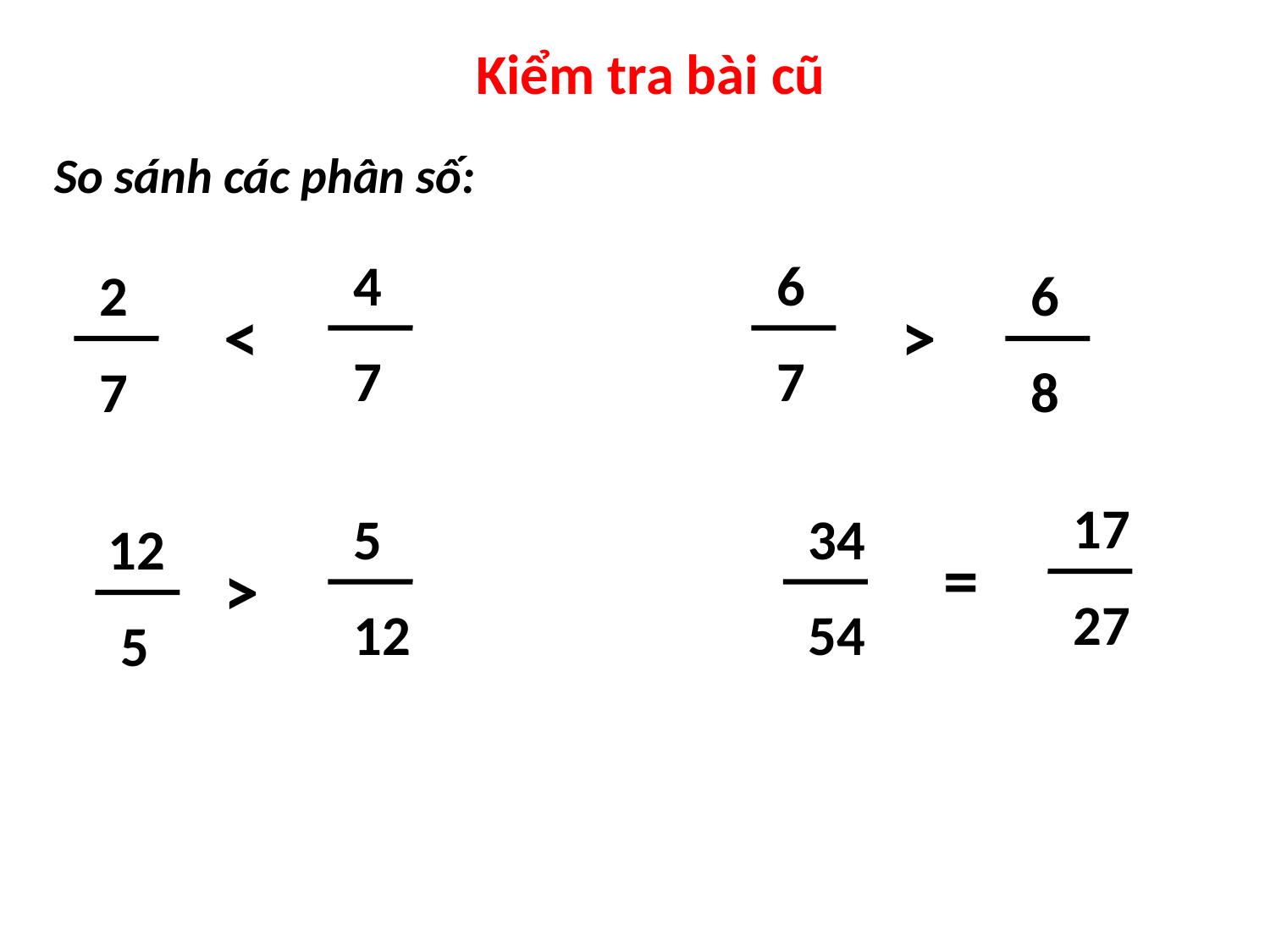

Kiểm tra bài cũ
So sánh các phân số:
 4
 7

 6
 7

 2
 7

 6
 8

<
>
 17
 27

 5
 12

 34
 54

12
 5

=
>